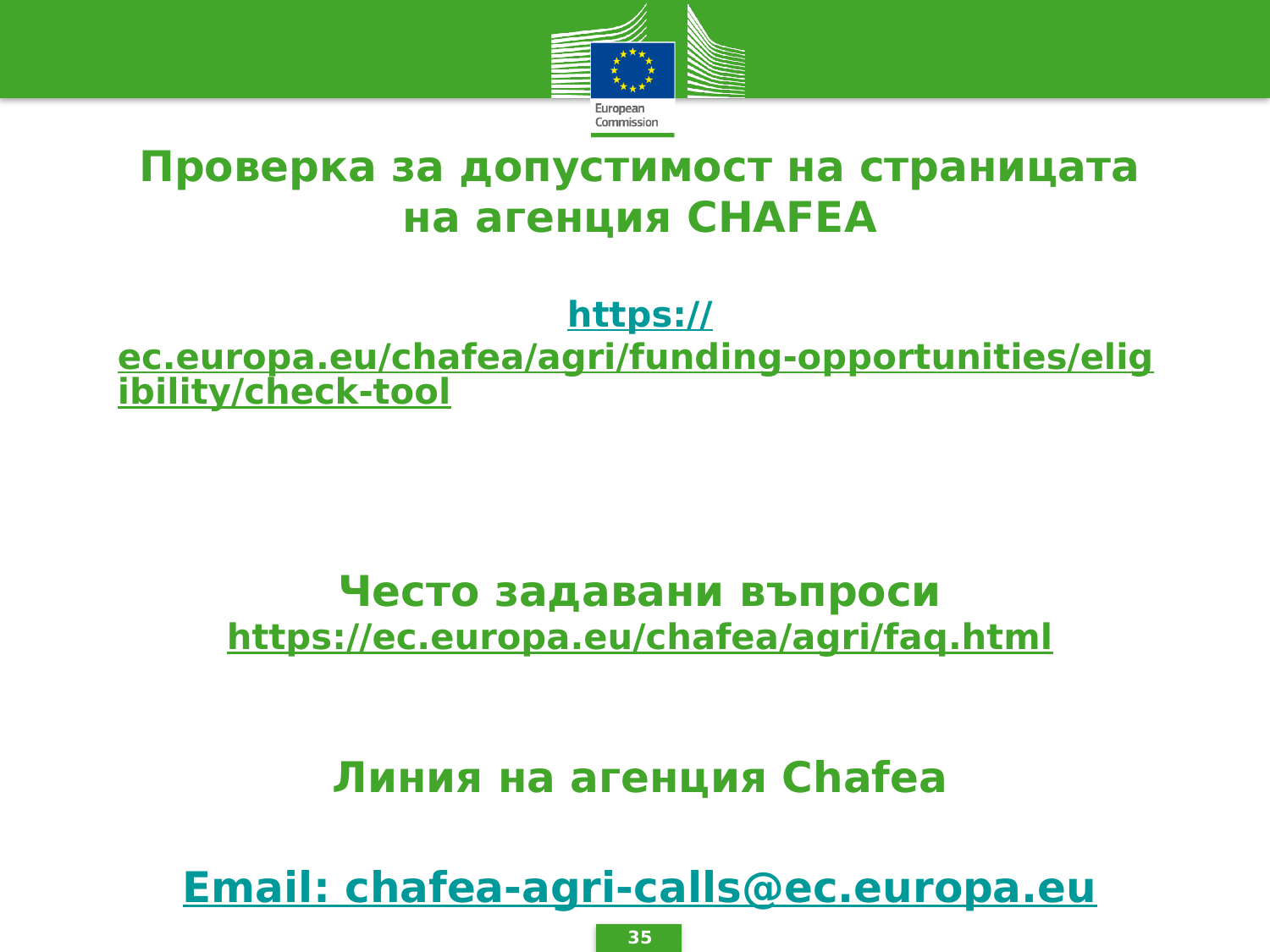

# Проверка за допустимост на страницата на агенция CHAFEA https://ec.europa.eu/chafea/agri/funding-opportunities/eligibility/check-tool Често задавани въпроси https://ec.europa.eu/chafea/agri/faq.html Линия на агенция Chafea Email: chafea-agri-calls@ec.europa.eu
35